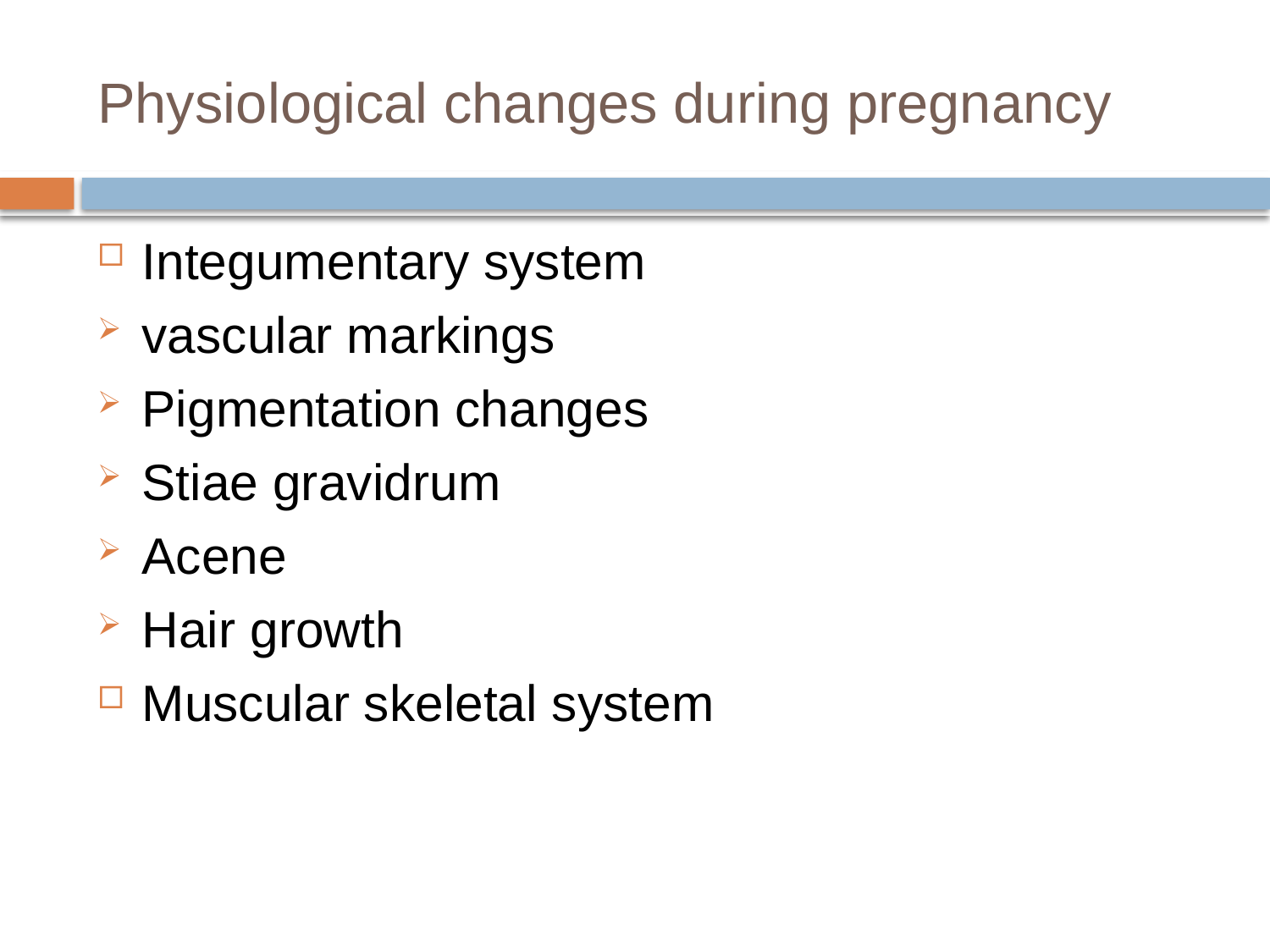

# Physiological changes during pregnancy
Integumentary system
vascular markings
Pigmentation changes
Stiae gravidrum
Acene
Hair growth
Muscular skeletal system